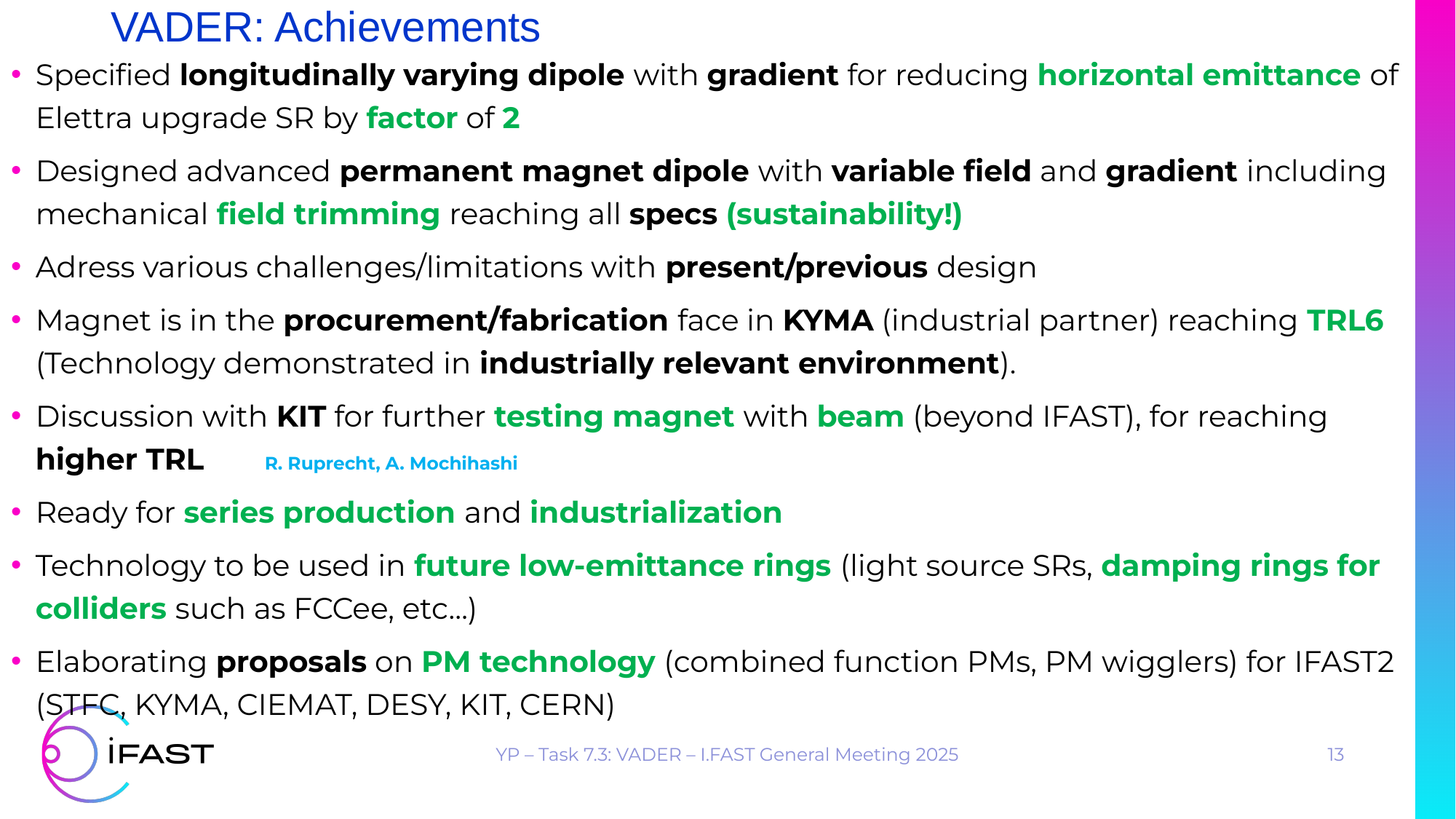

# VADER: Achievements
Specified longitudinally varying dipole with gradient for reducing horizontal emittance of Elettra upgrade SR by factor of 2
Designed advanced permanent magnet dipole with variable field and gradient including mechanical field trimming reaching all specs (sustainability!)
Adress various challenges/limitations with present/previous design
Magnet is in the procurement/fabrication face in KYMA (industrial partner) reaching TRL6 (Technology demonstrated in industrially relevant environment).
Discussion with KIT for further testing magnet with beam (beyond IFAST), for reaching higher TRL 			R. Ruprecht, A. Mochihashi
Ready for series production and industrialization
Technology to be used in future low-emittance rings (light source SRs, damping rings for colliders such as FCCee, etc…)
Elaborating proposals on PM technology (combined function PMs, PM wigglers) for IFAST2 (STFC, KYMA, CIEMAT, DESY, KIT, CERN)
YP – Task 7.3: VADER – I.FAST General Meeting 2025
13